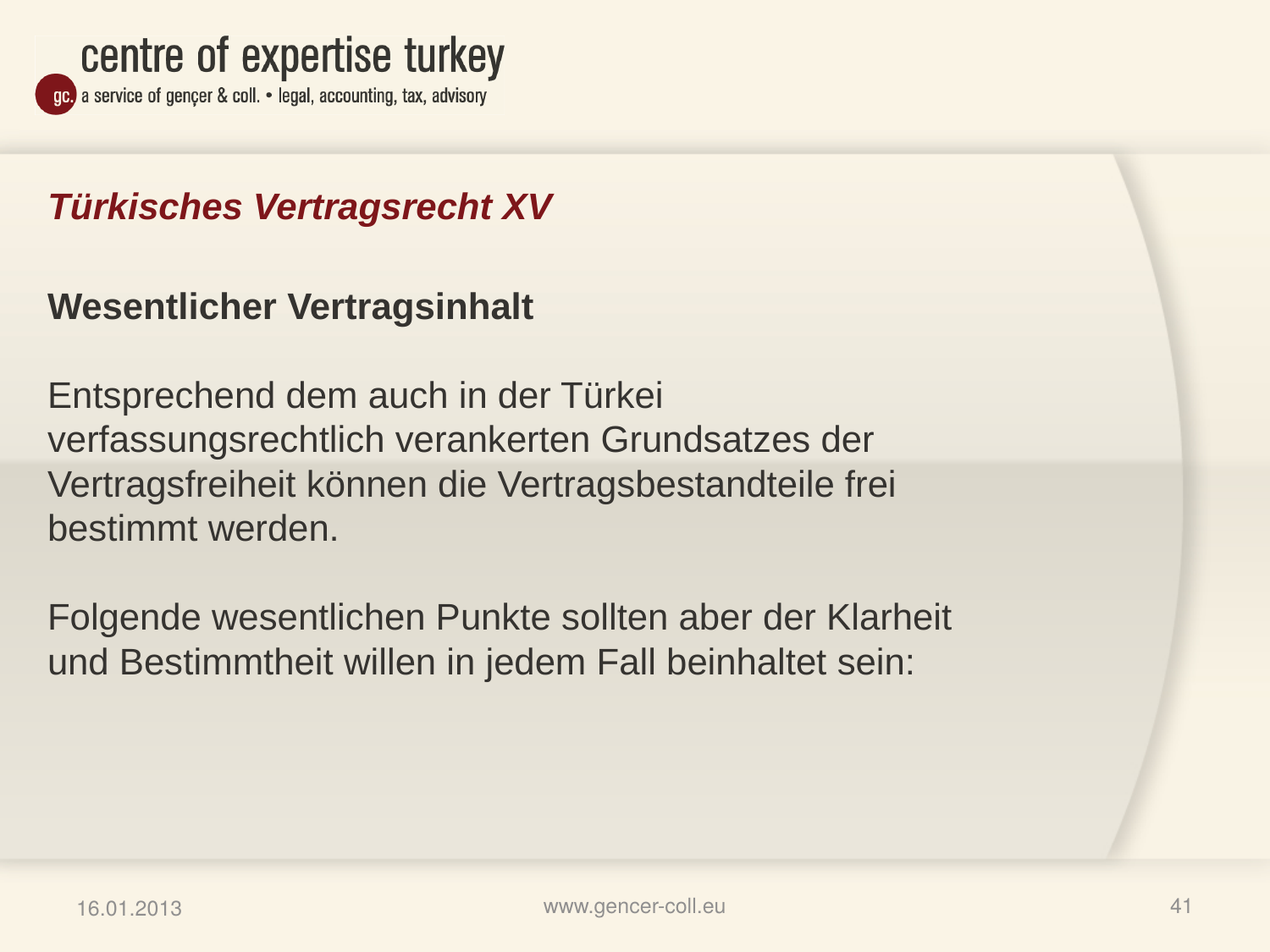

# Türkisches Vertragsrecht XV
Wesentlicher Vertragsinhalt

Entsprechend dem auch in der Türkei
verfassungsrechtlich verankerten Grundsatzes der
Vertragsfreiheit können die Vertragsbestandteile frei
bestimmt werden.

Folgende wesentlichen Punkte sollten aber der Klarheit
und Bestimmtheit willen in jedem Fall beinhaltet sein:
16.01.2013
www.gencer-coll.eu
41